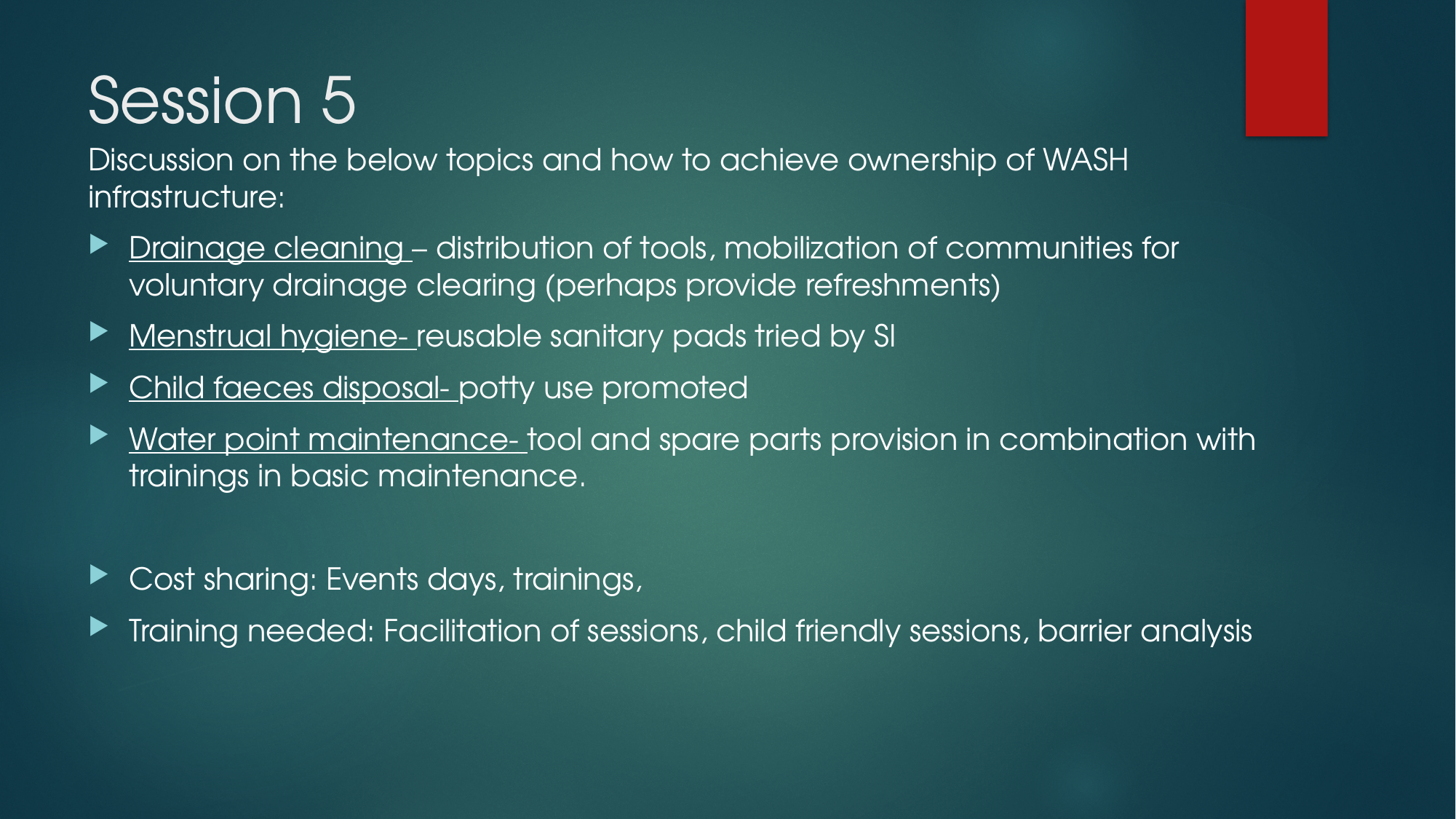

# Session 5
Discussion on the below topics and how to achieve ownership of WASH infrastructure:
Drainage cleaning – distribution of tools, mobilization of communities for voluntary drainage clearing (perhaps provide refreshments)
Menstrual hygiene- reusable sanitary pads tried by SI
Child faeces disposal- potty use promoted
Water point maintenance- tool and spare parts provision in combination with trainings in basic maintenance.

Cost sharing: Events days, trainings,
Training needed: Facilitation of sessions, child friendly sessions, barrier analysis